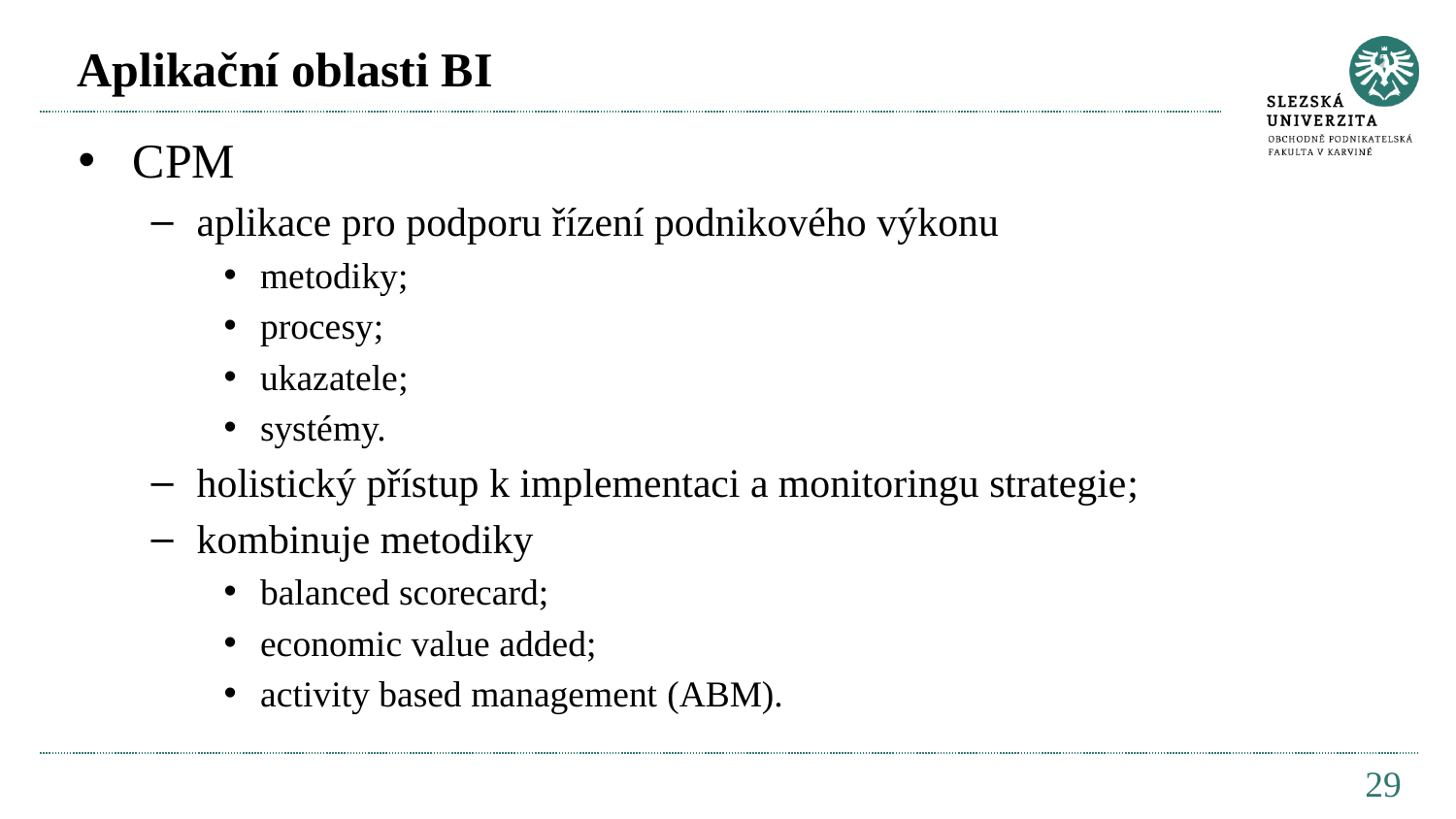

# Aplikační oblasti BI
CPM
aplikace pro podporu řízení podnikového výkonu
metodiky;
procesy;
ukazatele;
systémy.
holistický přístup k implementaci a monitoringu strategie;
kombinuje metodiky
balanced scorecard;
economic value added;
activity based management (ABM).

29